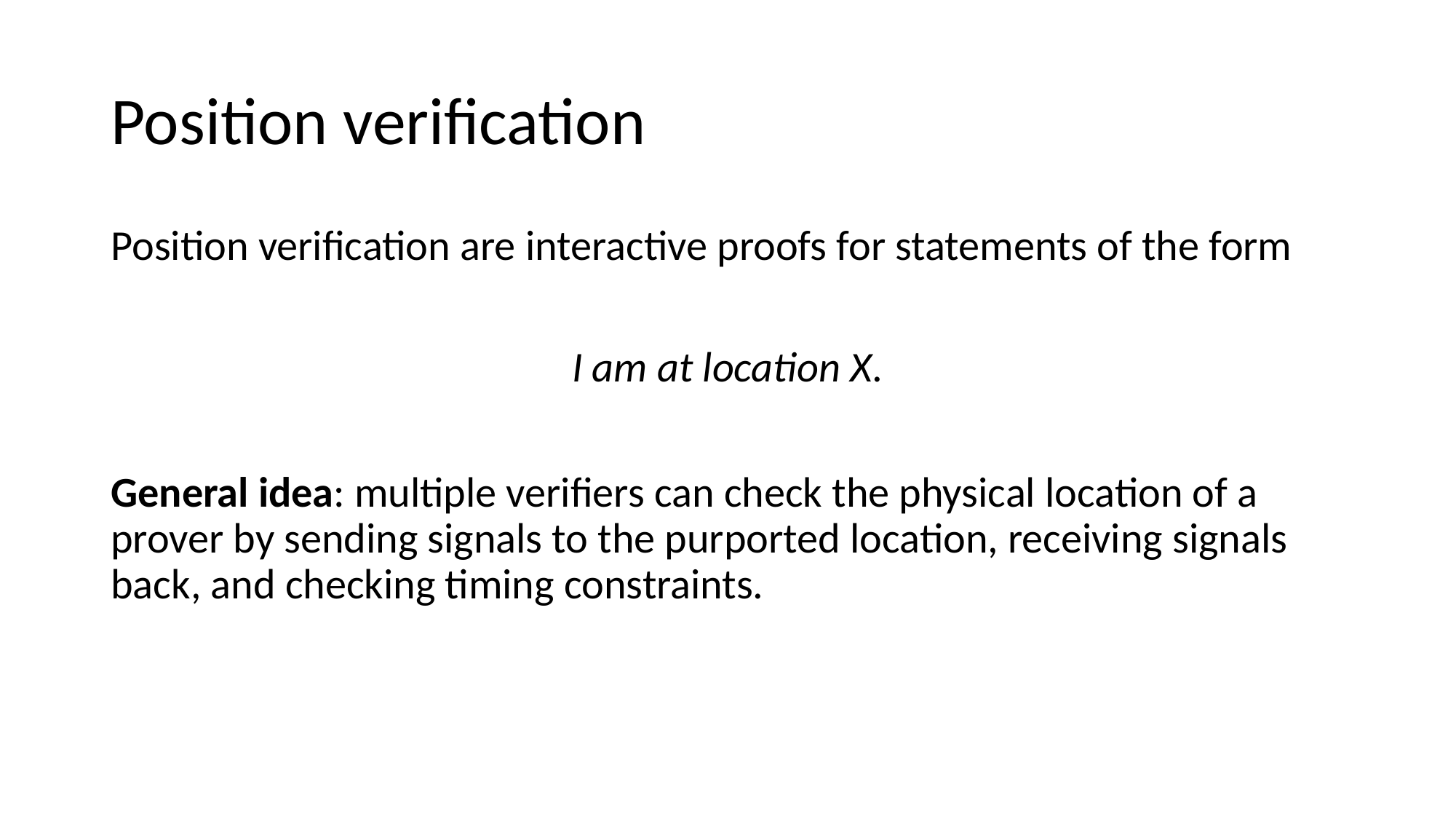

# Position verification
Position verification are interactive proofs for statements of the form

I am at location X.
General idea: multiple verifiers can check the physical location of a prover by sending signals to the purported location, receiving signals back, and checking timing constraints.